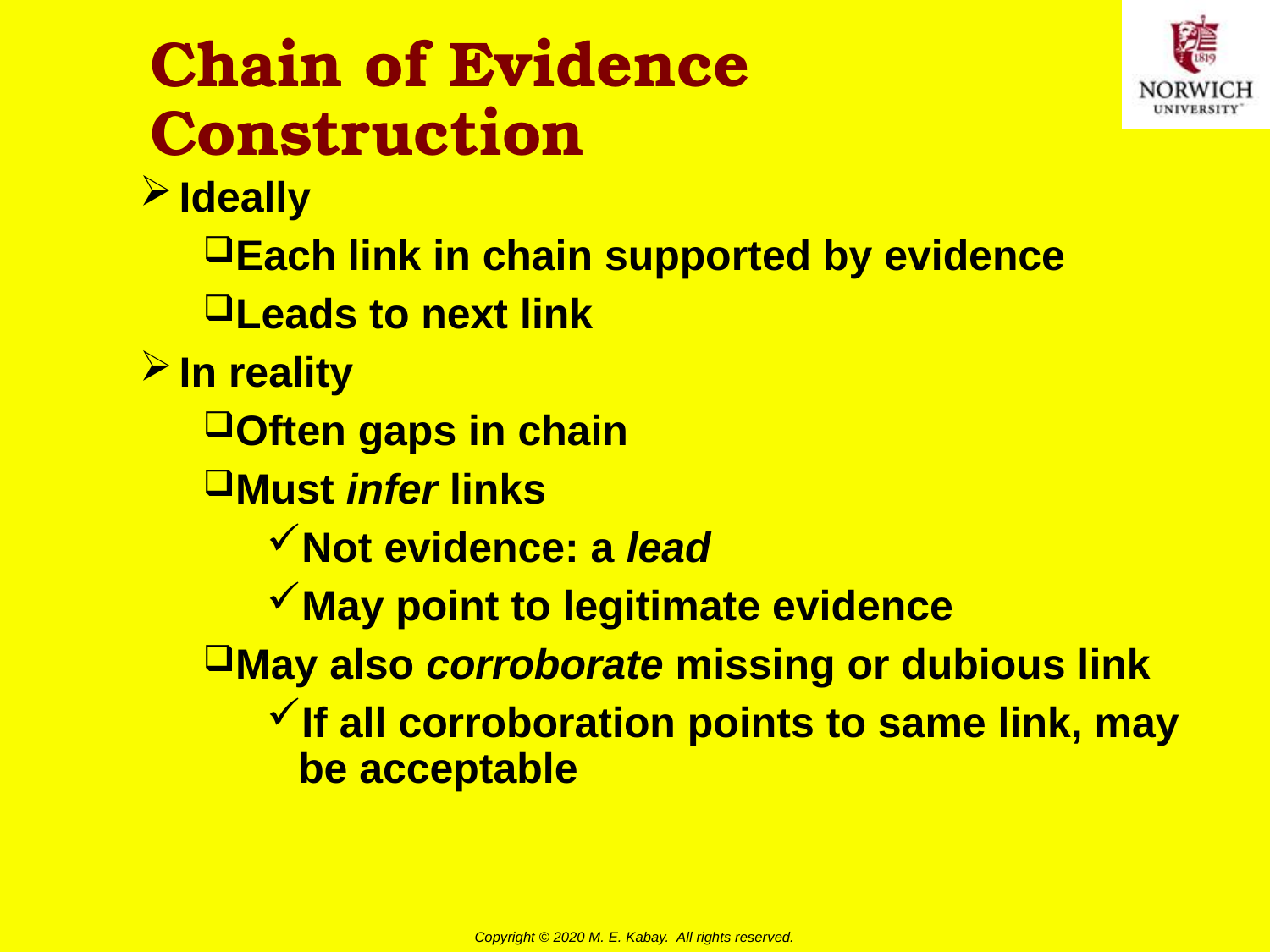

# Chain of Evidence Construction
Ideally
Each link in chain supported by evidence
Leads to next link
In reality
Often gaps in chain
Must infer links
Not evidence: a lead
May point to legitimate evidence
May also corroborate missing or dubious link
If all corroboration points to same link, may be acceptable